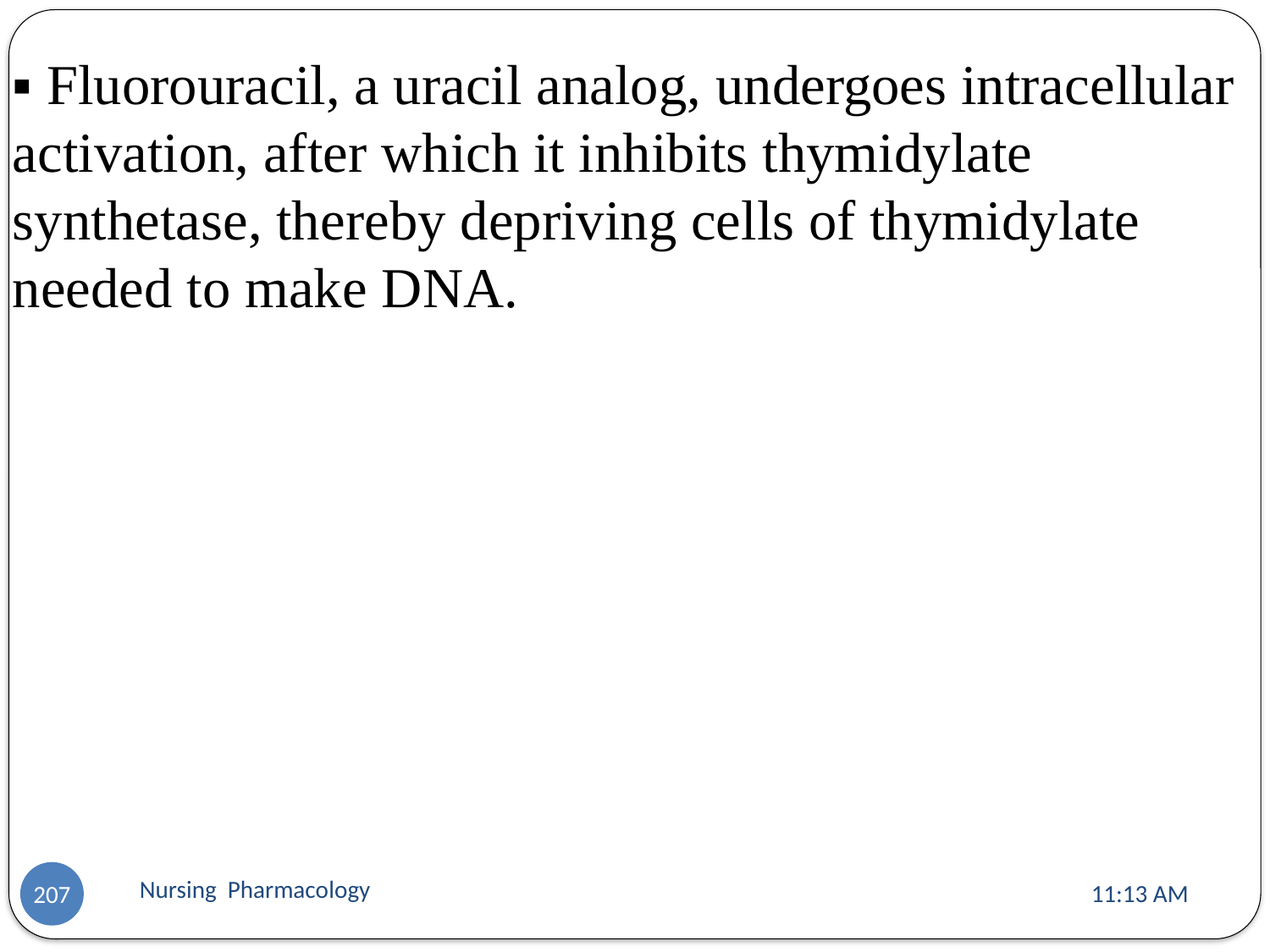

▪ Fluorouracil, a uracil analog, undergoes intracellular activation, after which it inhibits thymidylate synthetase, thereby depriving cells of thymidylate needed to make DNA.
Nursing  Pharmacology
11:13 AM
207